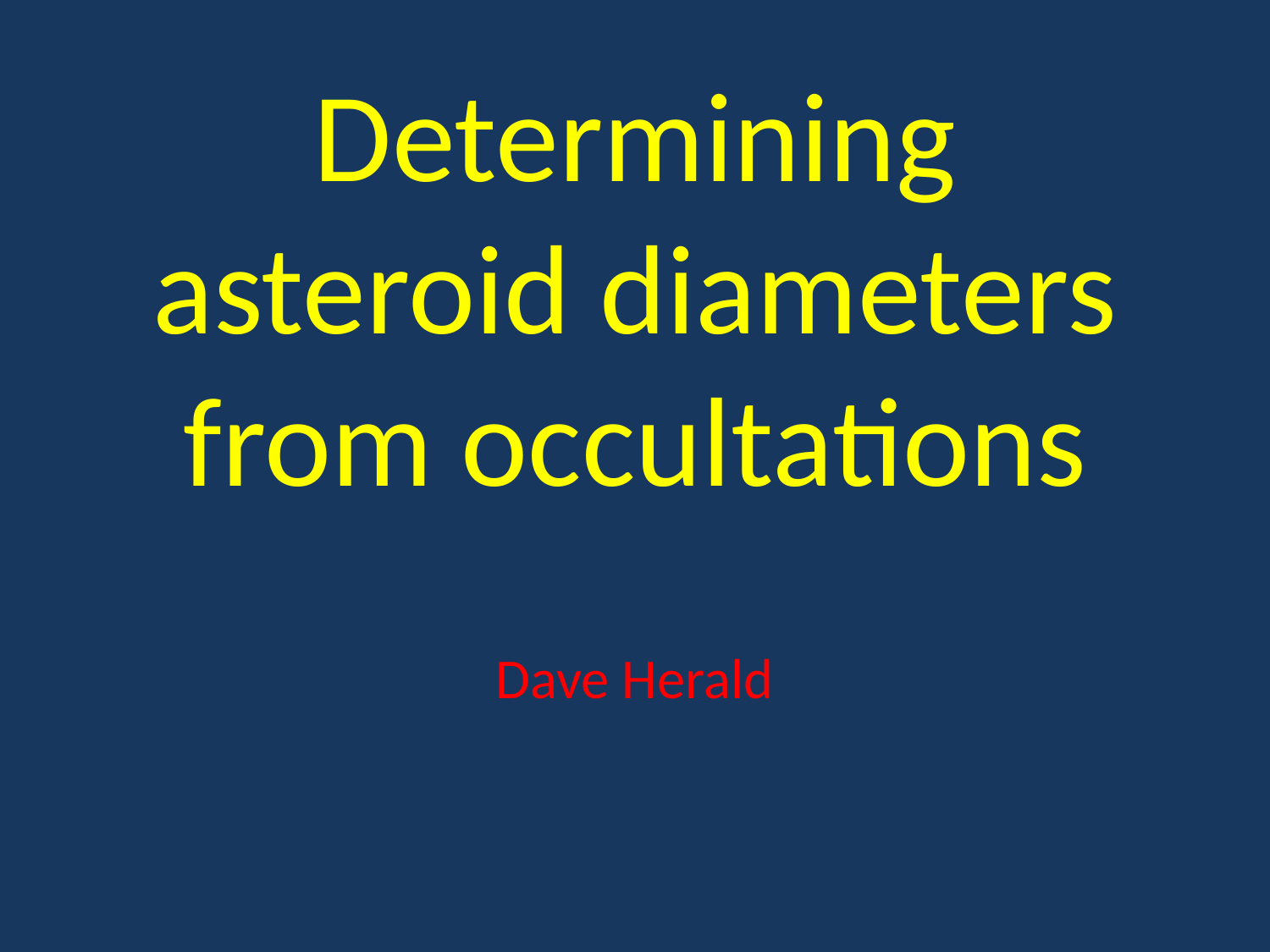

# Determining asteroid diameters from occultations
Dave Herald